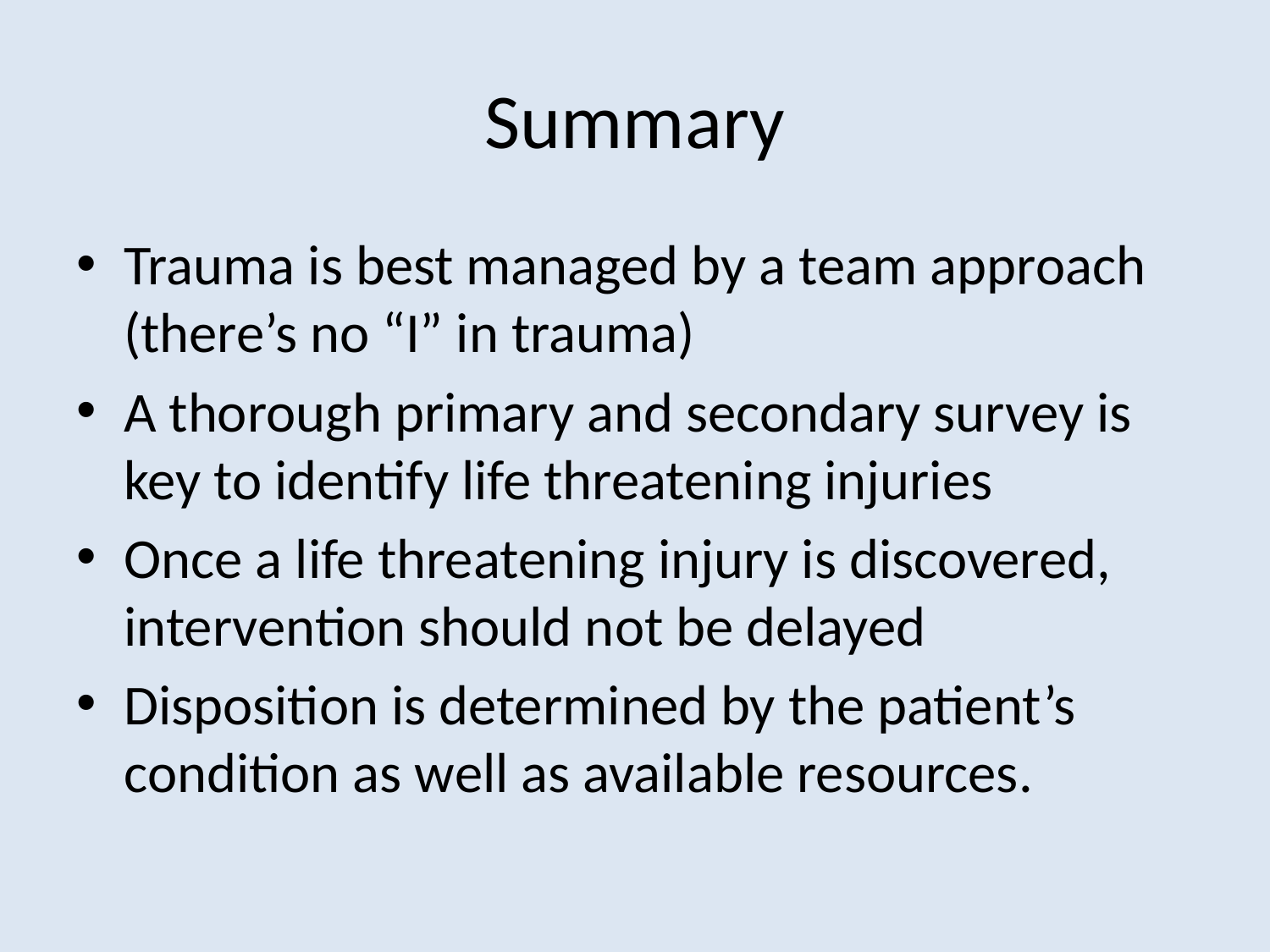

# Summary
Trauma is best managed by a team approach (there’s no “I” in trauma)
A thorough primary and secondary survey is key to identify life threatening injuries
Once a life threatening injury is discovered, intervention should not be delayed
Disposition is determined by the patient’s condition as well as available resources.